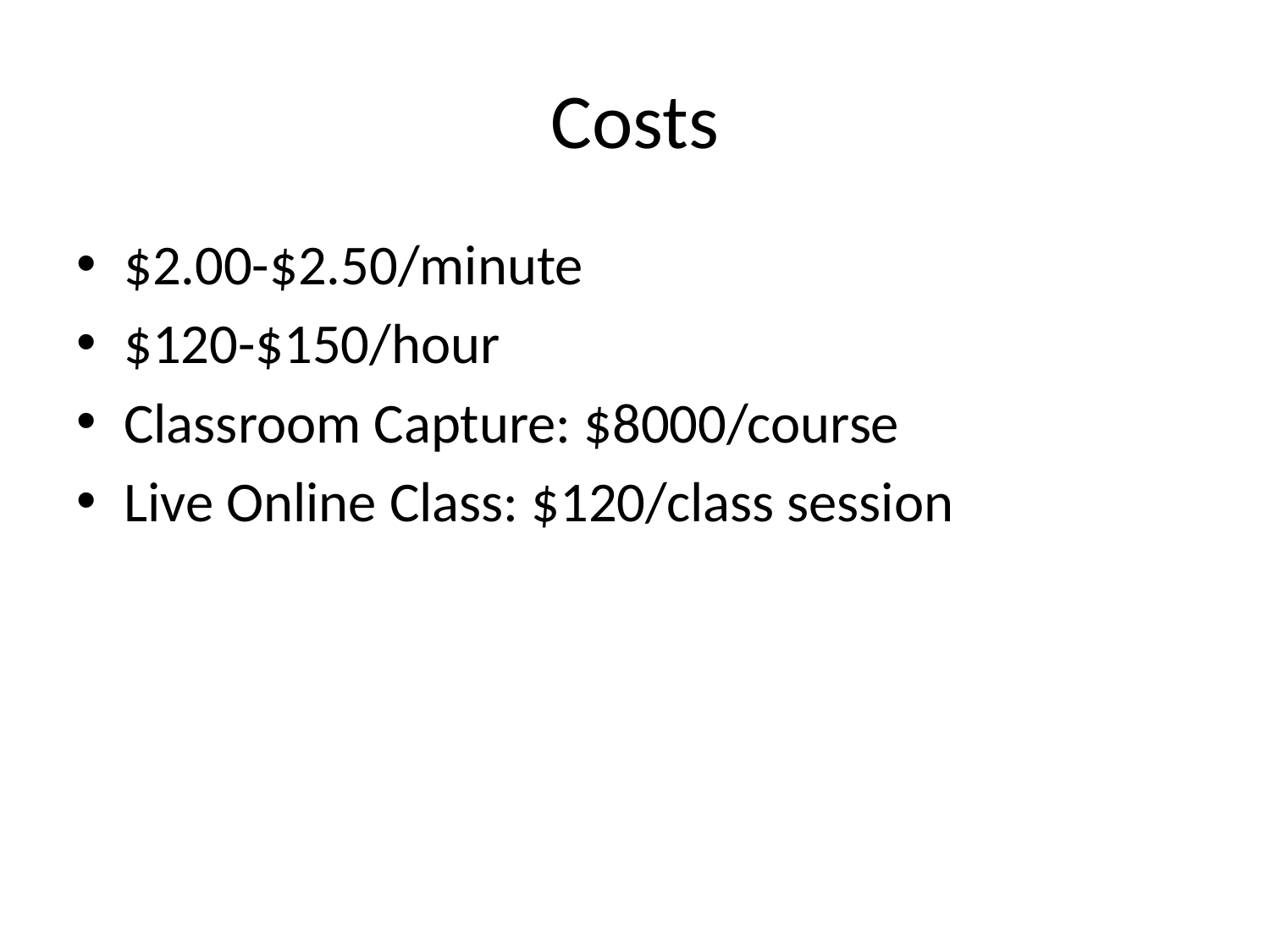

# Costs
$2.00-$2.50/minute
$120-$150/hour
Classroom Capture: $8000/course
Live Online Class: $120/class session